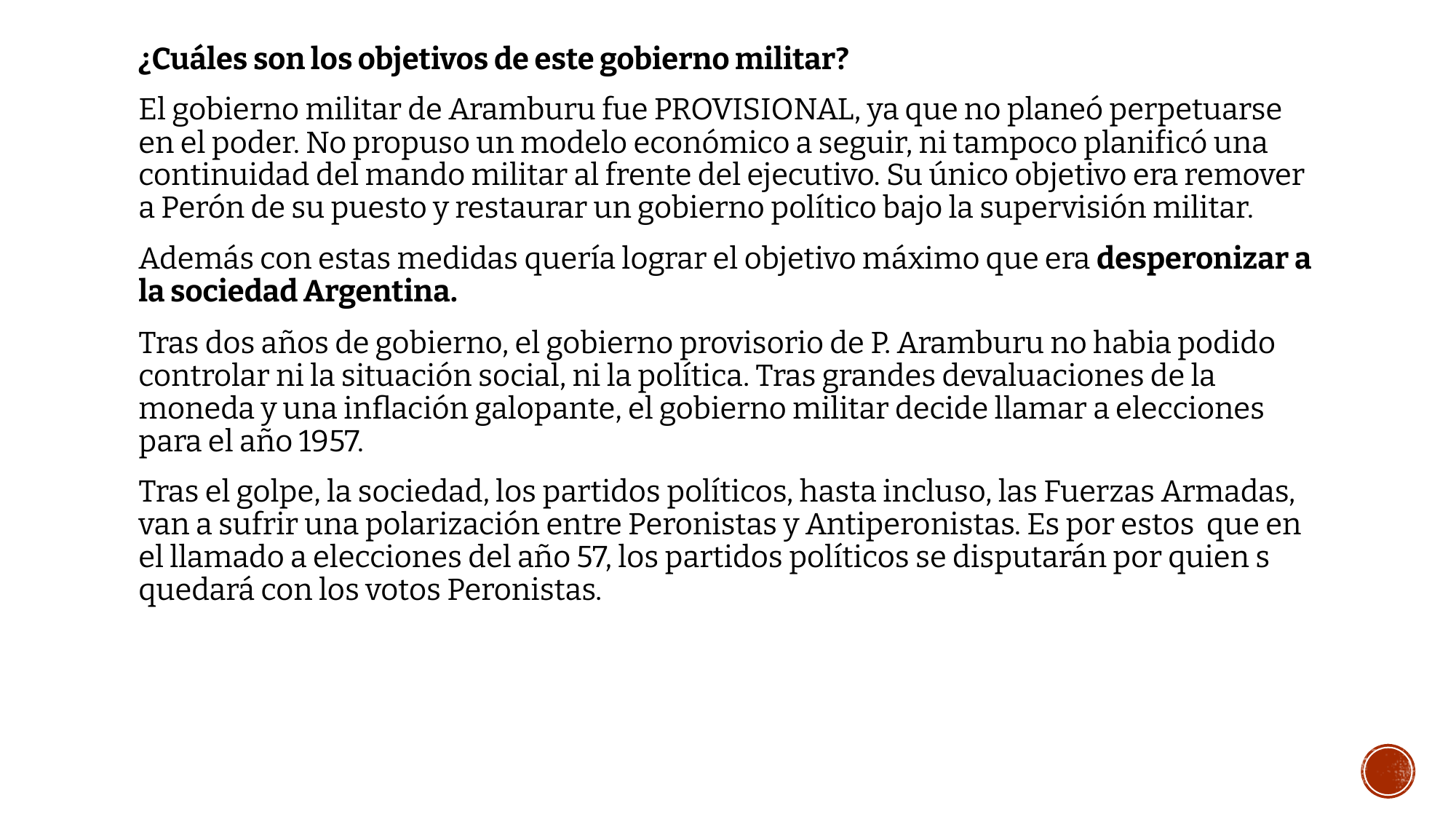

¿Cuáles son los objetivos de este gobierno militar?
El gobierno militar de Aramburu fue PROVISIONAL, ya que no planeó perpetuarse en el poder. No propuso un modelo económico a seguir, ni tampoco planificó una continuidad del mando militar al frente del ejecutivo. Su único objetivo era remover a Perón de su puesto y restaurar un gobierno político bajo la supervisión militar.
Además con estas medidas quería lograr el objetivo máximo que era desperonizar a la sociedad Argentina.
Tras dos años de gobierno, el gobierno provisorio de P. Aramburu no habia podido controlar ni la situación social, ni la política. Tras grandes devaluaciones de la moneda y una inflación galopante, el gobierno militar decide llamar a elecciones para el año 1957.
Tras el golpe, la sociedad, los partidos políticos, hasta incluso, las Fuerzas Armadas, van a sufrir una polarización entre Peronistas y Antiperonistas. Es por estos  que en el llamado a elecciones del año 57, los partidos políticos se disputarán por quien s quedará con los votos Peronistas.